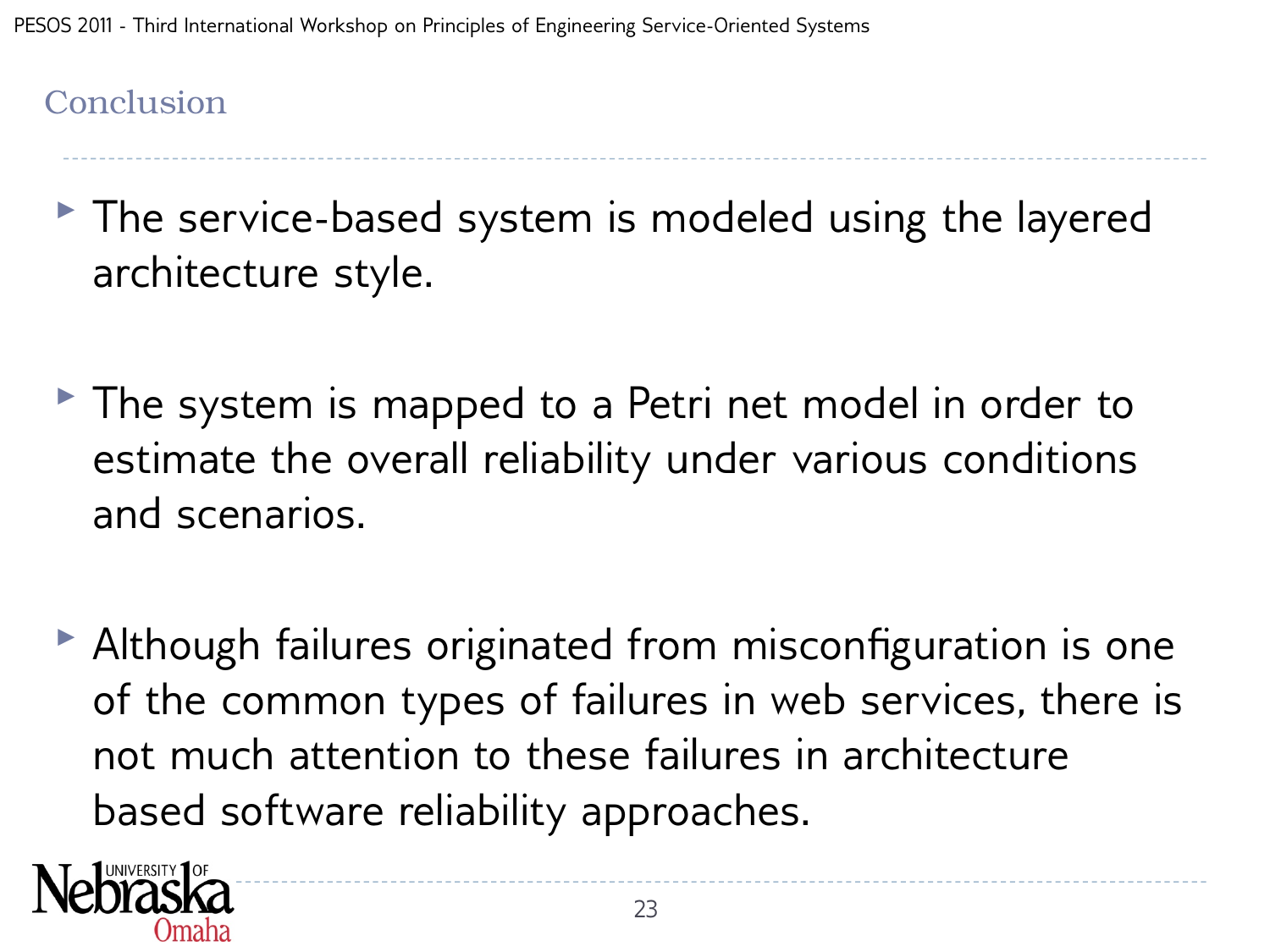

# Conclusion
The service-based system is modeled using the layered architecture style.

The system is mapped to a Petri net model in order to estimate the overall reliability under various conditions and scenarios.

Although failures originated from misconfiguration is one of the common types of failures in web services, there is not much attention to these failures in architecture based software reliability approaches.

23